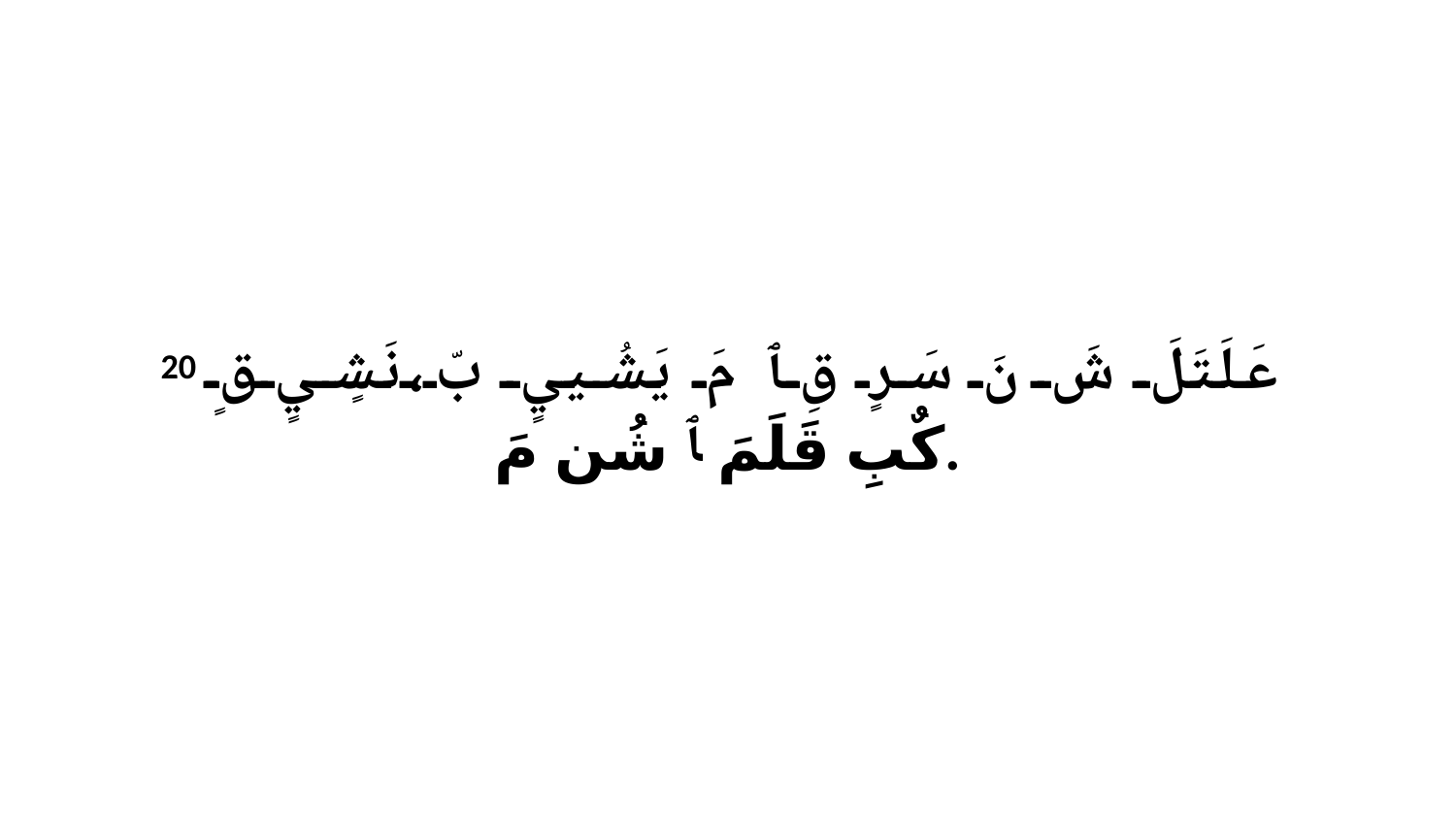

20 عَلَتَلَ شَ نَ سَرٍ قِ ﭑ مَ يَشُييٍ بّ،نَشٍيٍ قٍ كٌبِ قَلَمَ ﭑ شُن مَ.